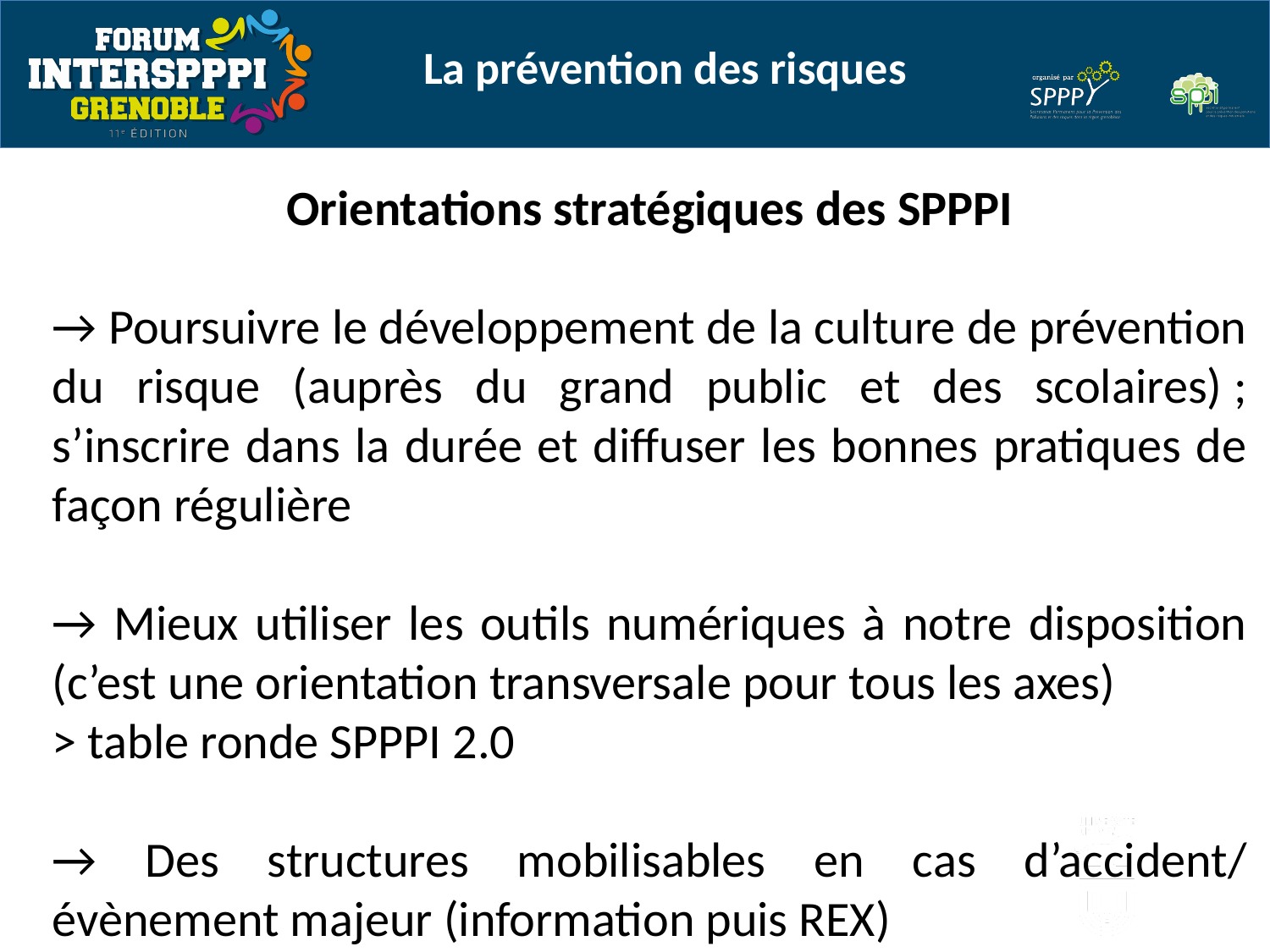

La prévention des risques
Orientations stratégiques des SPPPI

→ Poursuivre le développement de la culture de prévention du risque (auprès du grand public et des scolaires) ; s’inscrire dans la durée et diffuser les bonnes pratiques de façon régulière

→ Mieux utiliser les outils numériques à notre disposition (c’est une orientation transversale pour tous les axes)
> table ronde SPPPI 2.0

→ Des structures mobilisables en cas d’accident/ évènement majeur (information puis REX)